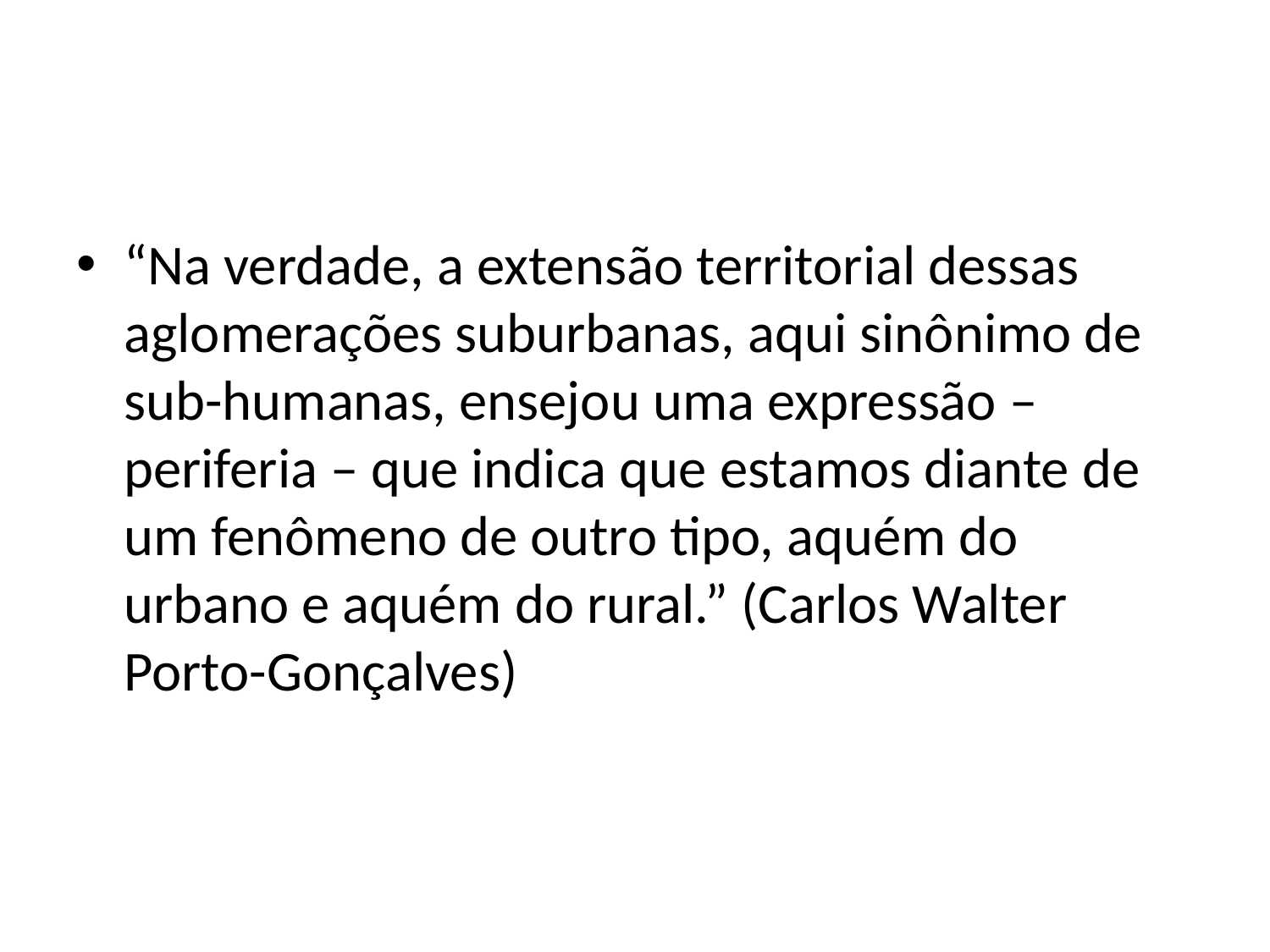

#
“Na verdade, a extensão territorial dessas aglomerações suburbanas, aqui sinônimo de sub-humanas, ensejou uma expressão – periferia – que indica que estamos diante de um fenômeno de outro tipo, aquém do urbano e aquém do rural.” (Carlos Walter Porto-Gonçalves)